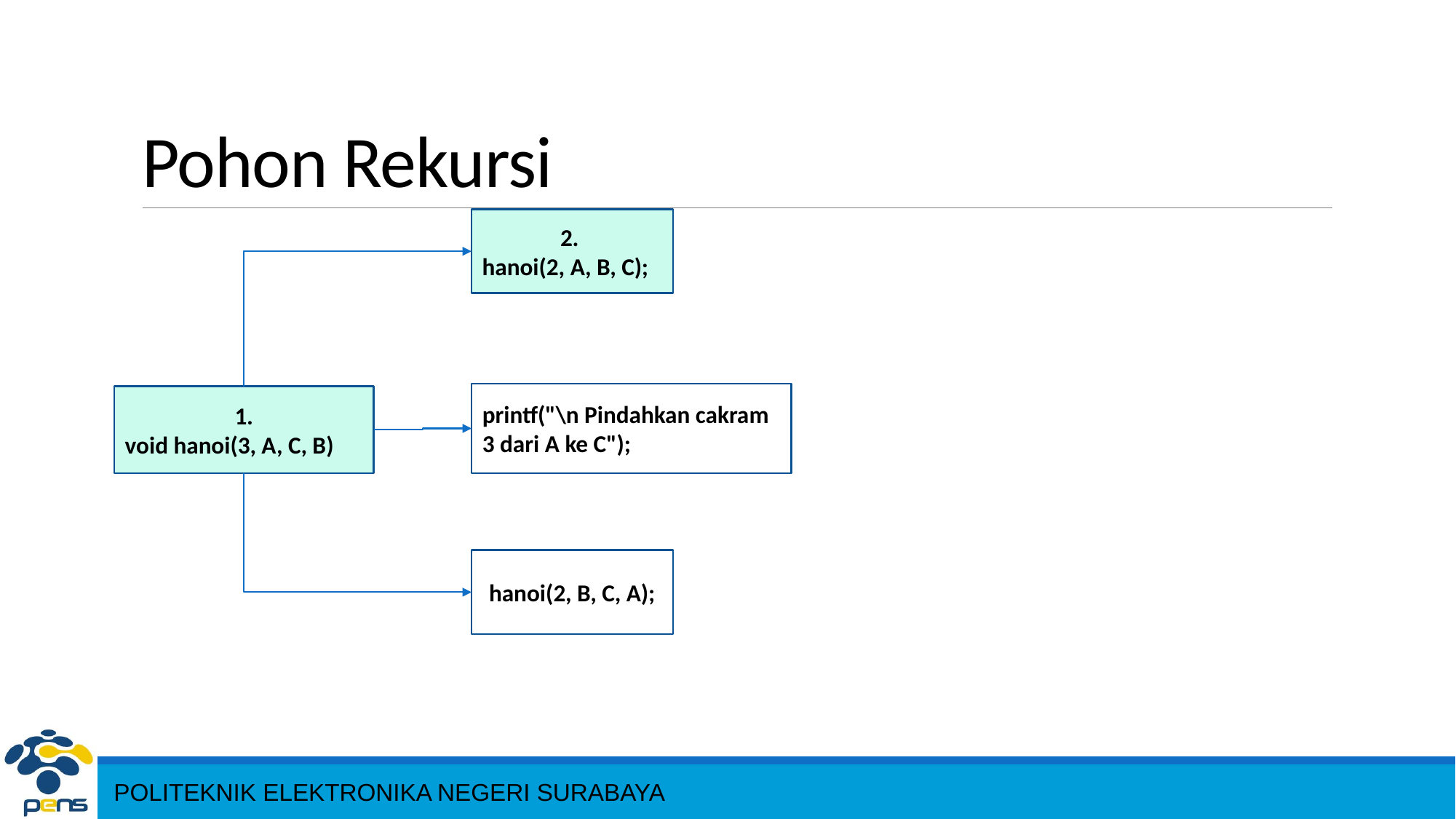

# Pohon Rekursi
2.
hanoi(2, A, B, C);

printf("\n Pindahkan cakram 3 dari A ke C");
1.
void hanoi(3, A, C, B)
hanoi(2, B, C, A);